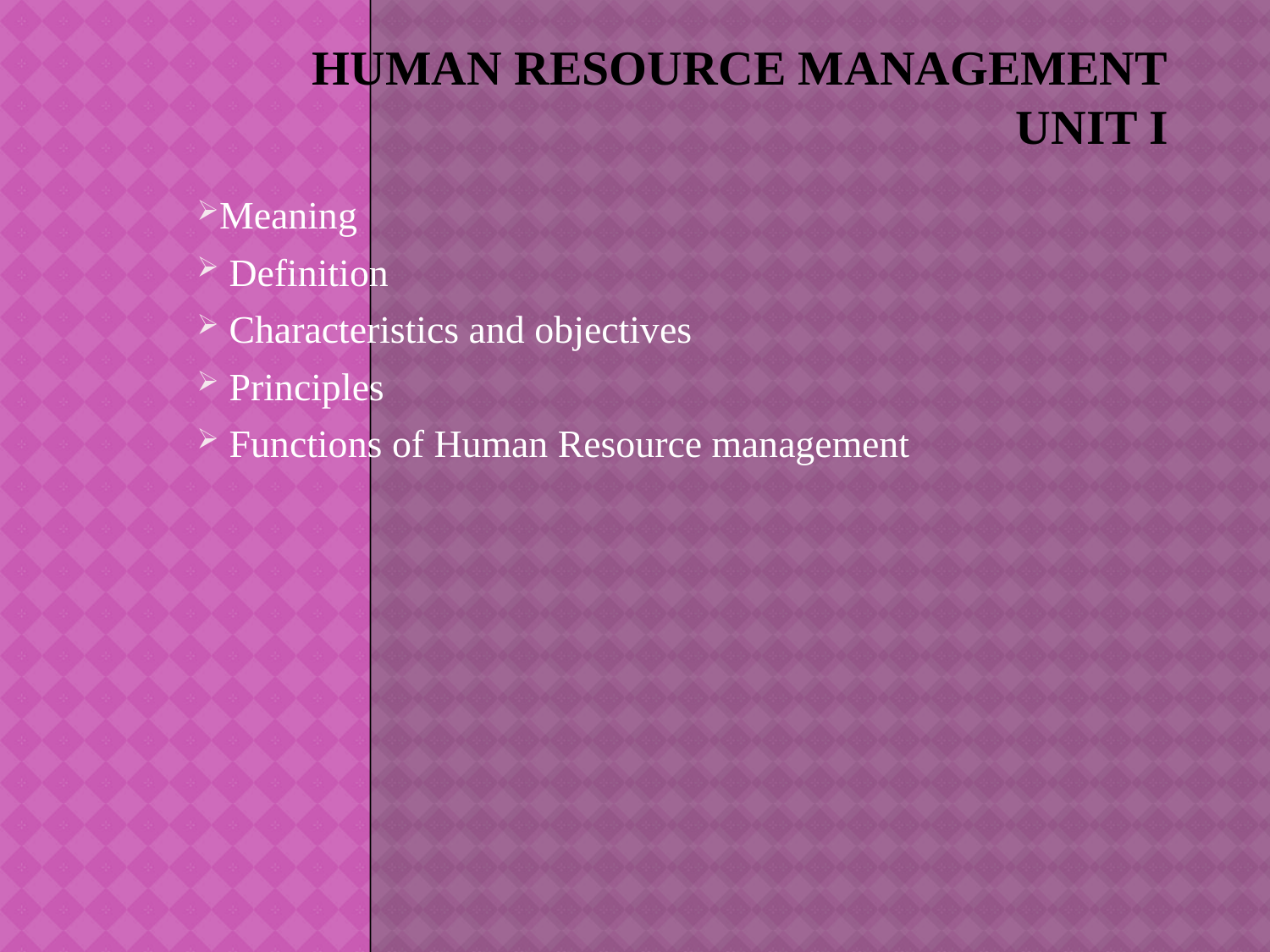

# HUMAN RESOURCE MANAGEMENT UNIT I
Meaning
 Definition
 Characteristics and objectives
 Principles
 Functions of Human Resource management